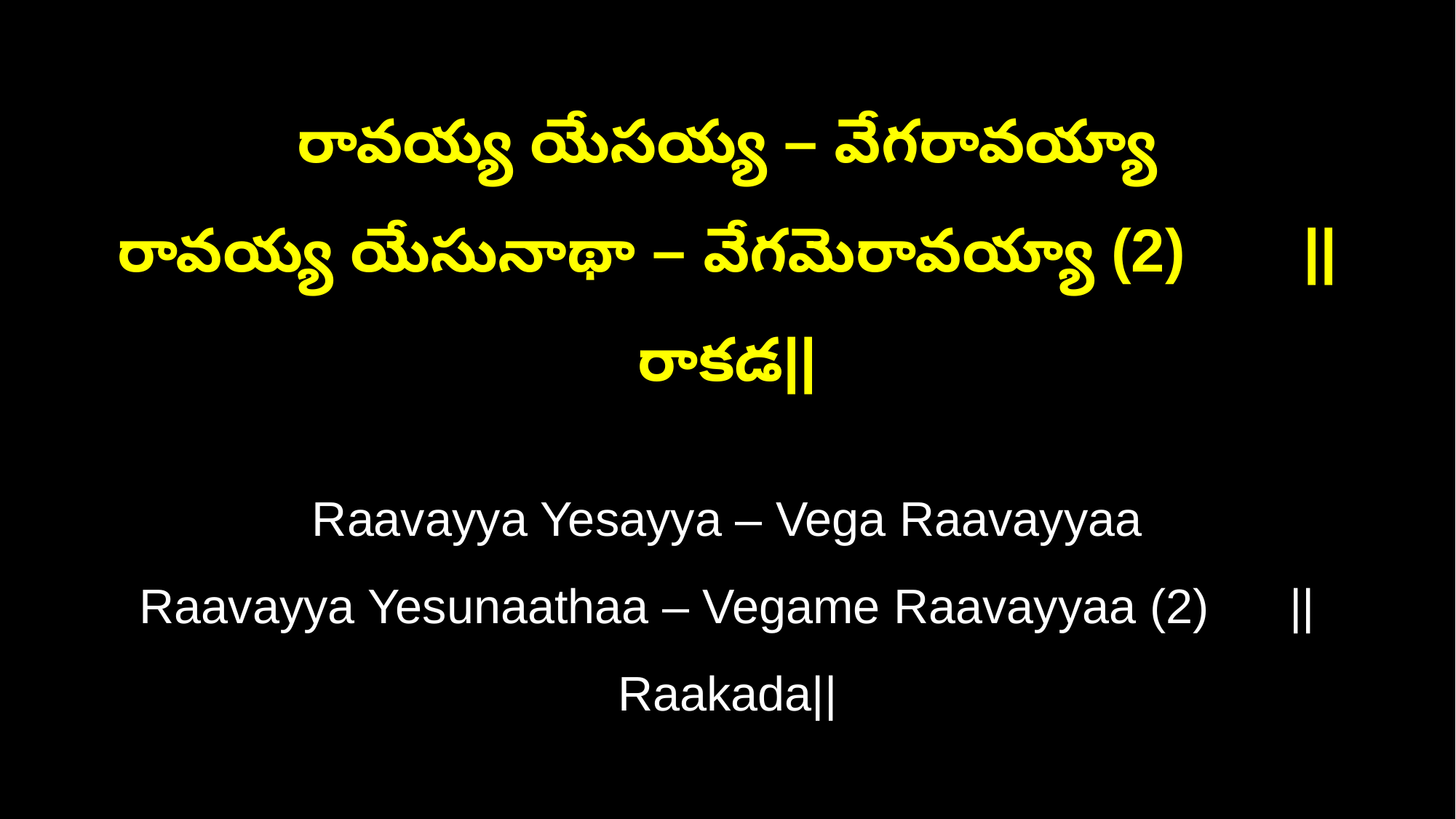

రావయ్య యేసయ్య – వేగరావయ్యా
రావయ్య యేసునాథా – వేగమెరావయ్యా (2)       ||రాకడ||
Raavayya Yesayya – Vega Raavayyaa
Raavayya Yesunaathaa – Vegame Raavayyaa (2)      ||Raakada||